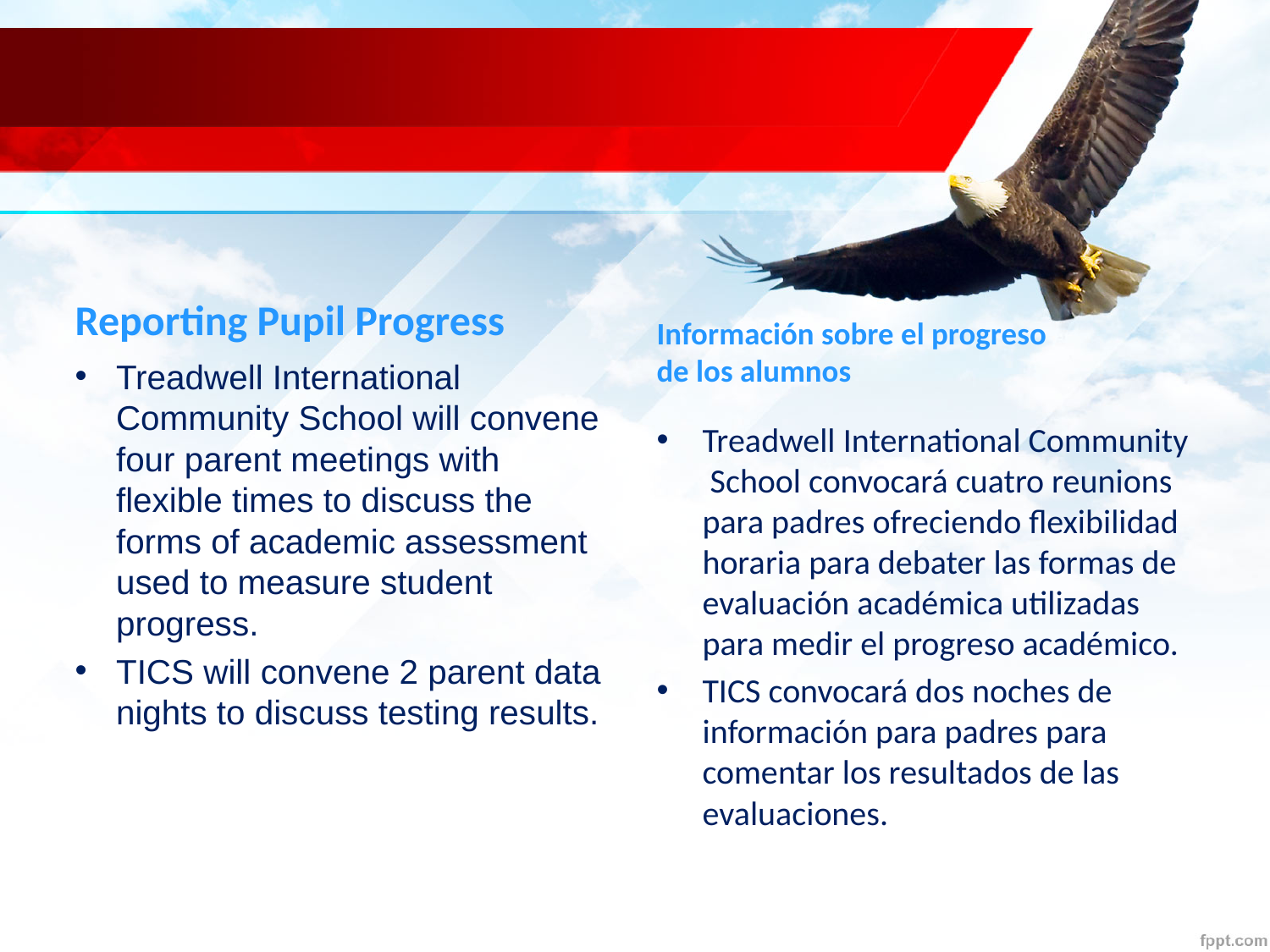

Reporting Pupil Progress
Información sobre el progreso
de los alumnos
Treadwell International Community School will convene four parent meetings with flexible times to discuss the forms of academic assessment used to measure student progress.
TICS will convene 2 parent data nights to discuss testing results.

Treadwell International Community  School convocará cuatro reunions para padres ofreciendo flexibilidad horaria para debater las formas de evaluación académica utilizadas para medir el progreso académico.
TICS convocará dos noches de información para padres para comentar los resultados de las evaluaciones.